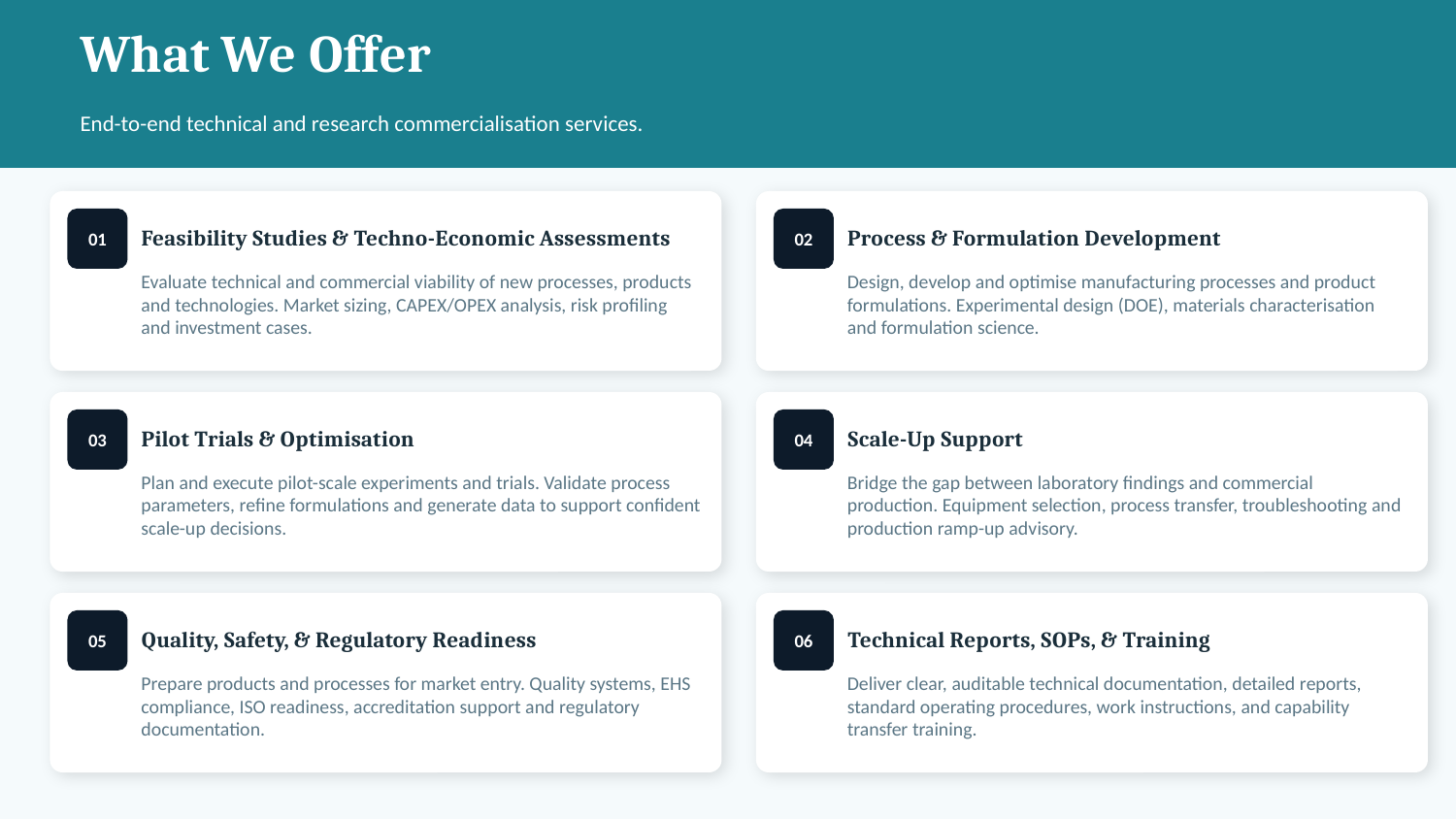

What We Offer
End-to-end technical and research commercialisation services.

Feasibility Studies & Techno-Economic Assessments
Process & Formulation Development

01

02
Evaluate technical and commercial viability of new processes, products and technologies. Market sizing, CAPEX/OPEX analysis, risk profiling and investment cases.
Design, develop and optimise manufacturing processes and product formulations. Experimental design (DOE), materials characterisation and formulation science.

Pilot Trials & Optimisation
Scale-Up Support

03

04
Plan and execute pilot-scale experiments and trials. Validate process parameters, refine formulations and generate data to support confident scale-up decisions.
Bridge the gap between laboratory findings and commercial production. Equipment selection, process transfer, troubleshooting and production ramp-up advisory.

Quality, Safety, & Regulatory Readiness
Technical Reports, SOPs, & Training

05

06
Prepare products and processes for market entry. Quality systems, EHS compliance, ISO readiness, accreditation support and regulatory documentation.
Deliver clear, auditable technical documentation, detailed reports, standard operating procedures, work instructions, and capability transfer training.